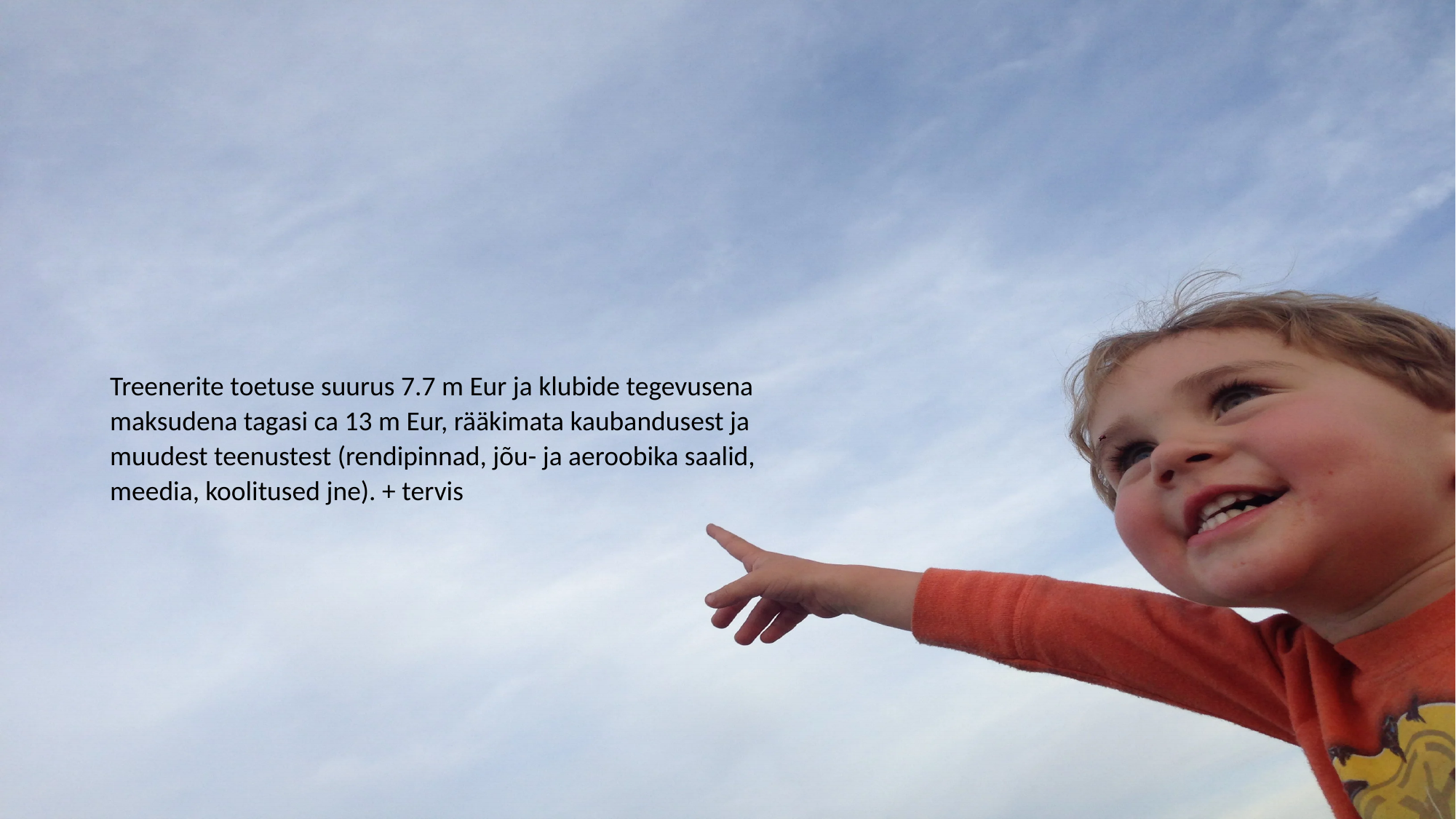

Treenerite toetuse suurus 7.7 m Eur ja klubide tegevusena maksudena tagasi ca 13 m Eur, rääkimata kaubandusest ja muudest teenustest (rendipinnad, jõu- ja aeroobika saalid, meedia, koolitused jne). + tervis